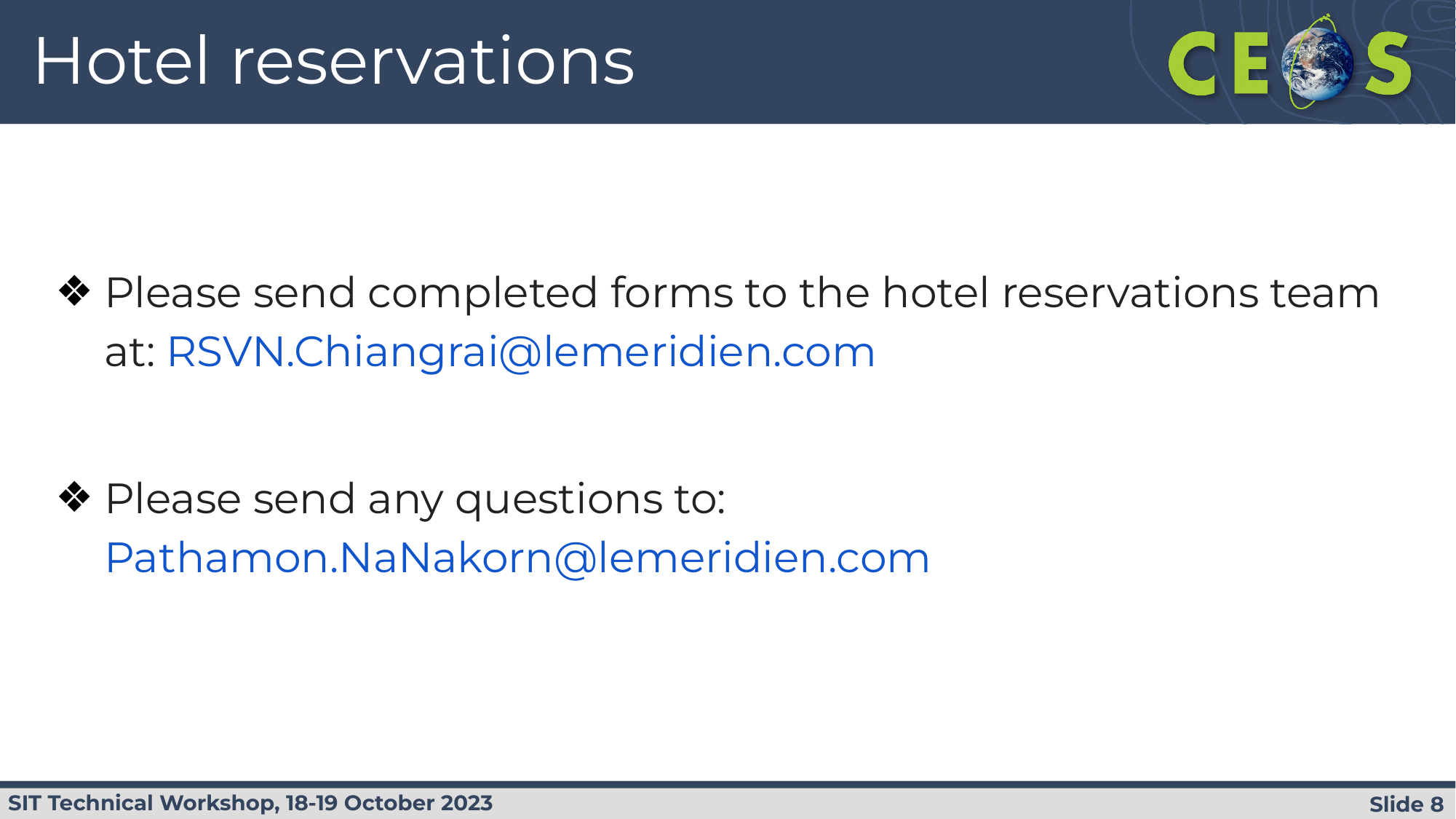

# Hotel reservations

Please send completed forms to the hotel reservations team at: RSVN.Chiangrai@lemeridien.com

Please send any questions to: Pathamon.NaNakorn@lemeridien.com